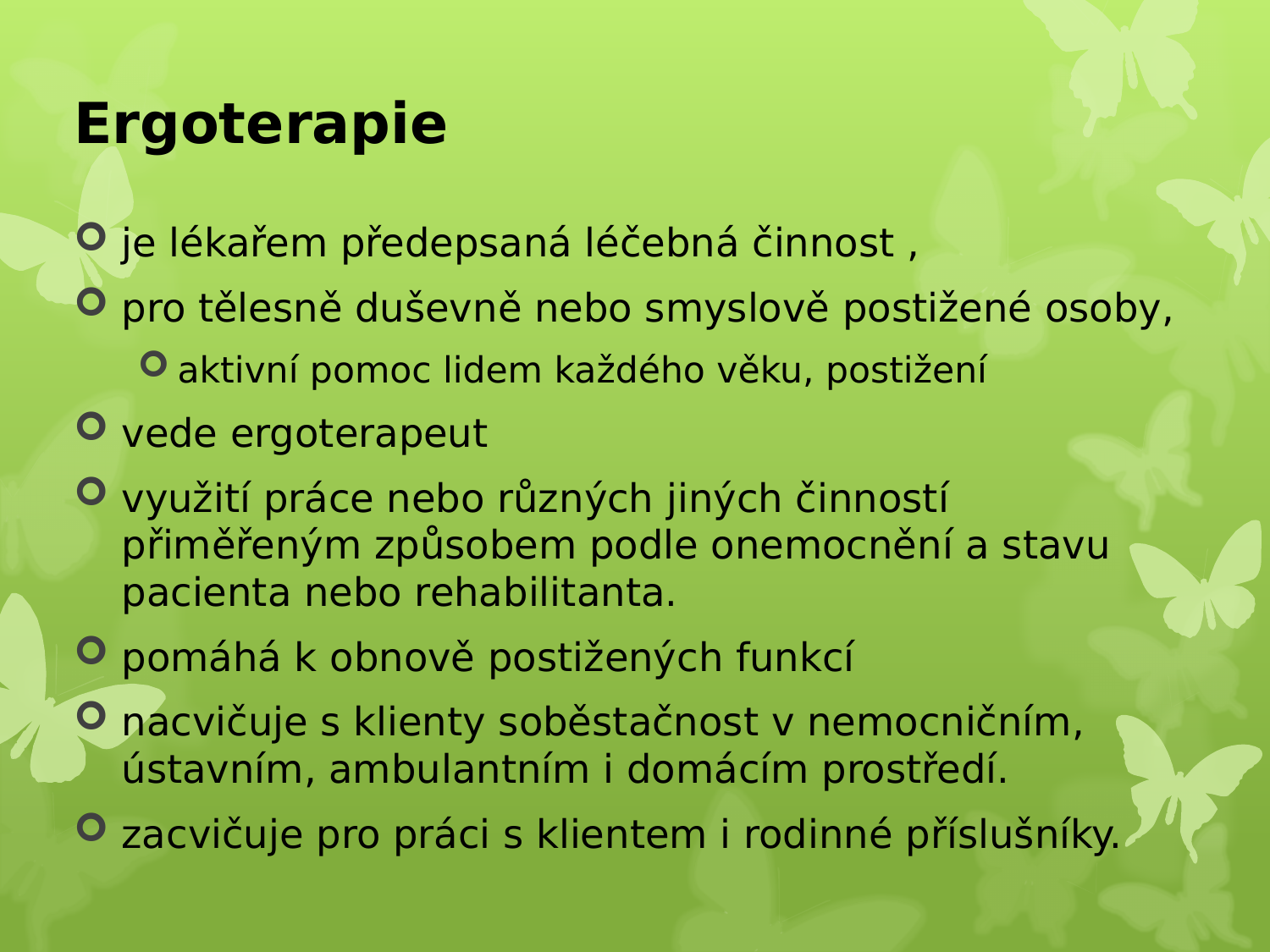

# Ergoterapie
je lékařem předepsaná léčebná činnost ,
pro tělesně duševně nebo smyslově postižené osoby,
aktivní pomoc lidem každého věku, postižení
vede ergoterapeut
využití práce nebo různých jiných činností přiměřeným způsobem podle onemocnění a stavu pacienta nebo rehabilitanta.
pomáhá k obnově postižených funkcí
nacvičuje s klienty soběstačnost v nemocničním, ústavním, ambulantním i domácím prostředí.
zacvičuje pro práci s klientem i rodinné příslušníky.